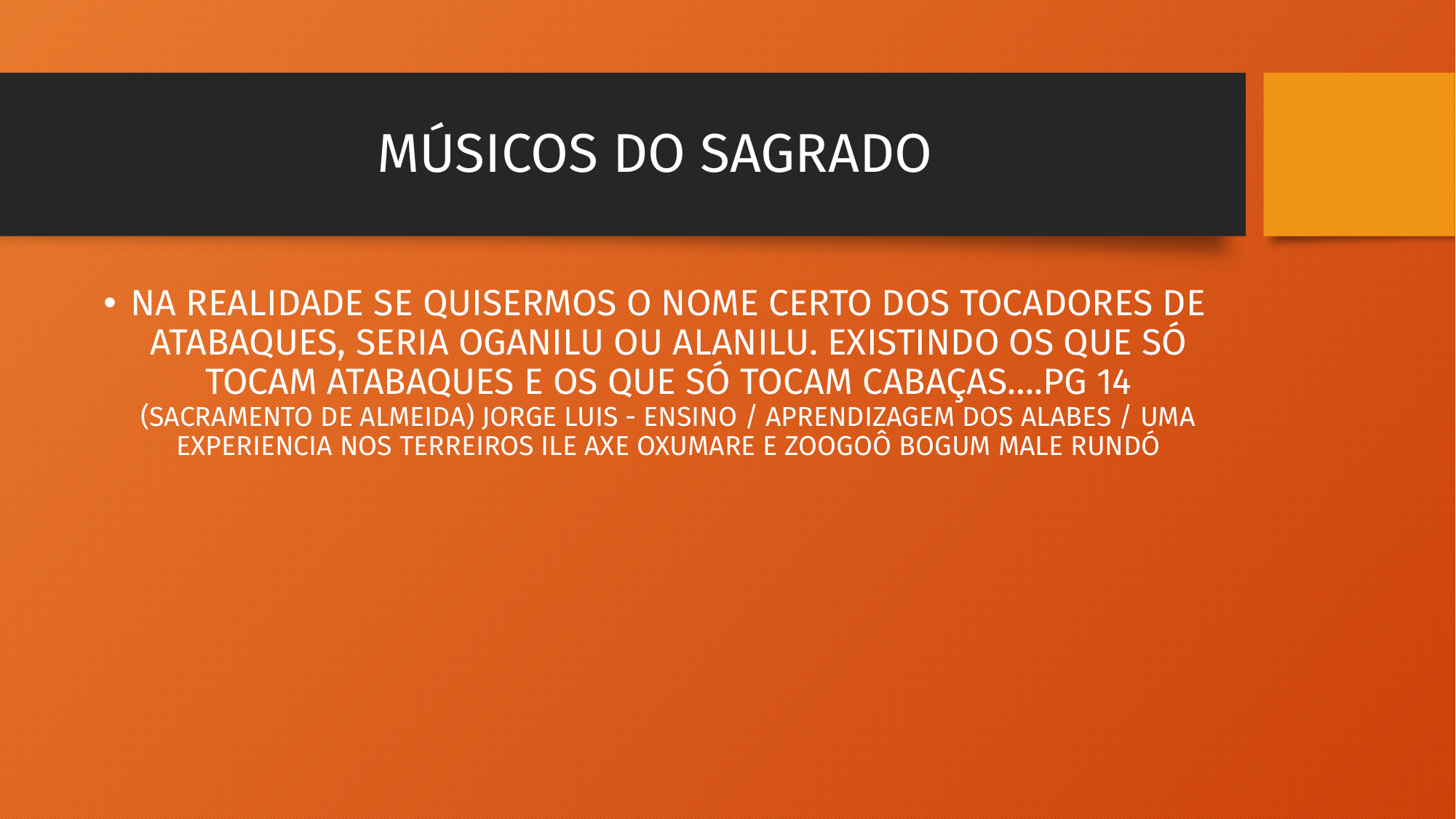

# MÚSICOS DO SAGRADO
NA REALIDADE SE QUISERMOS O NOME CERTO DOS TOCADORES DE ATABAQUES, SERIA OGANILU OU ALANILU. EXISTINDO OS QUE SÓ TOCAM ATABAQUES E OS QUE SÓ TOCAM CABAÇAS….PG 14 (SACRAMENTO DE ALMEIDA) JORGE LUIS - ENSINO / APRENDIZAGEM DOS ALABES / UMA EXPERIENCIA NOS TERREIROS ILE AXE OXUMARE E ZOOGOÔ BOGUM MALE RUNDÓ